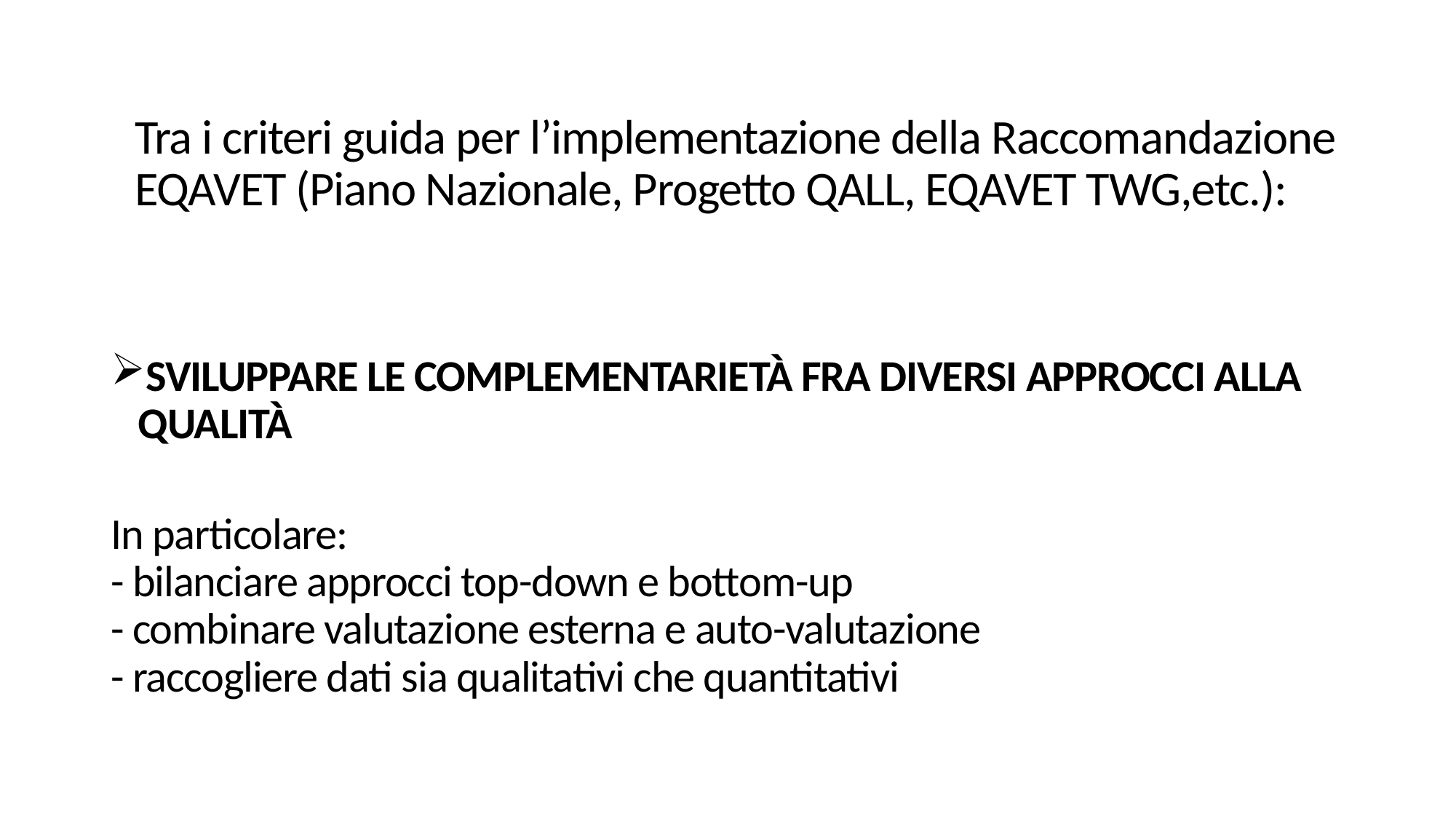

# Tra i criteri guida per l’implementazione della Raccomandazione EQAVET (Piano Nazionale, Progetto QALL, EQAVET TWG,etc.):

Sviluppare le complementarietà fra diversi approcci alla qualità
In particolare:
- bilanciare approcci top-down e bottom-up
- combinare valutazione esterna e auto-valutazione
- raccogliere dati sia qualitativi che quantitativi